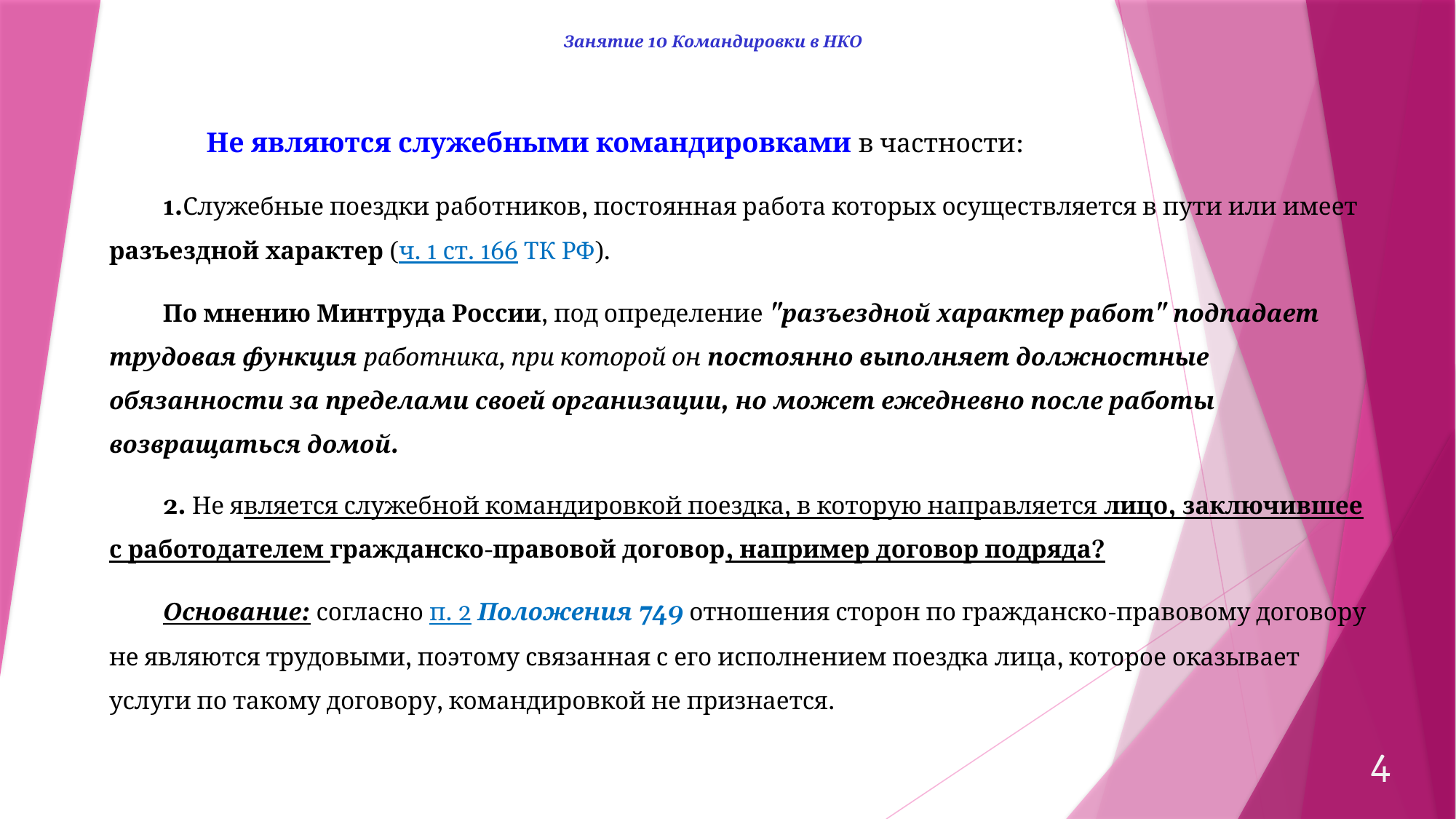

Занятие 10 Командировки в НКО

       Не являются служебными командировками в частности:
1.Служебные поездки работников, постоянная работа которых осуществляется в пути или имеет разъездной характер (ч. 1 ст. 166 ТК РФ).
По мнению Минтруда России, под определение "разъездной характер работ" подпадает трудовая функция работника, при которой он постоянно выполняет должностные обязанности за пределами своей организации, но может ежедневно после работы возвращаться домой.
2. Не является служебной командировкой поездка, в которую направляется лицо, заключившее с работодателем гражданско-правовой договор, например договор подряда?
Основание: согласно п. 2 Положения 749 отношения сторон по гражданско-правовому договору не являются трудовыми, поэтому связанная с его исполнением поездка лица, которое оказывает услуги по такому договору, командировкой не признается.

4